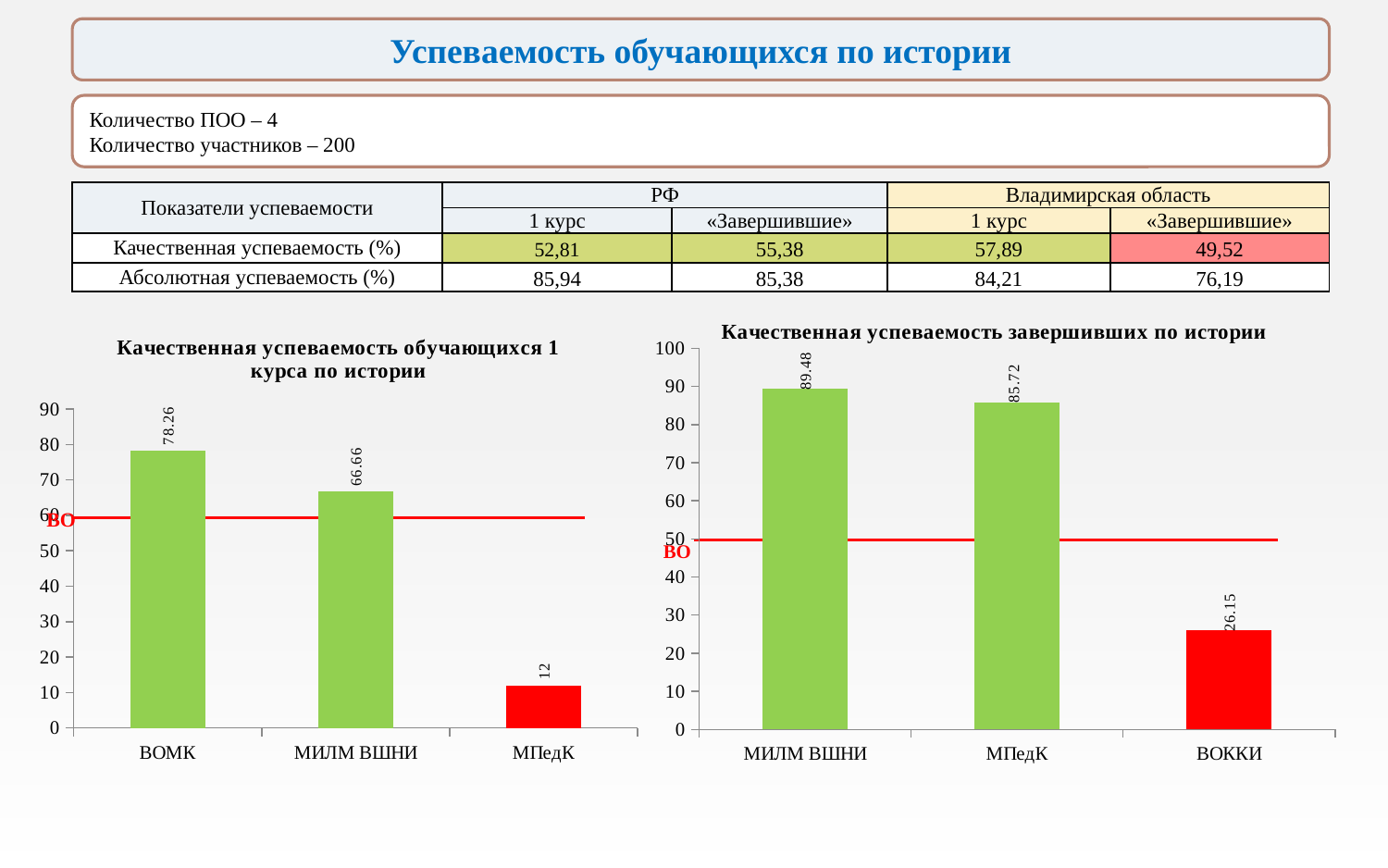

Успеваемость обучающихся по истории
Количество ПОО – 4
Количество участников – 200
| Показатели успеваемости | РФ |  | Владимирская область |  |
| --- | --- | --- | --- | --- |
|  | 1 курс | «Завершившие» | 1 курс | «Завершившие» |
| Качественная успеваемость (%) | 52,81 | 55,38 | 57,89 | 49,52 |
| Абсолютная успеваемость (%) | 85,94 | 85,38 | 84,21 | 76,19 |

### Chart: Качественная успеваемость обучающихся 1 курса по истории

| Category | Ряд 1 |
|---|---|
| ВОМК | 78.26 |
| МИЛМ ВШНИ | 66.66 |
| МПедК | 12.0 |

### Chart: Качественная успеваемость завершивших по истории

| Category | Ряд 1 |
|---|---|
| МИЛМ ВШНИ | 89.48 |
| МПедК | 85.72 |
| ВОККИ | 26.15 |
ВО
ВО